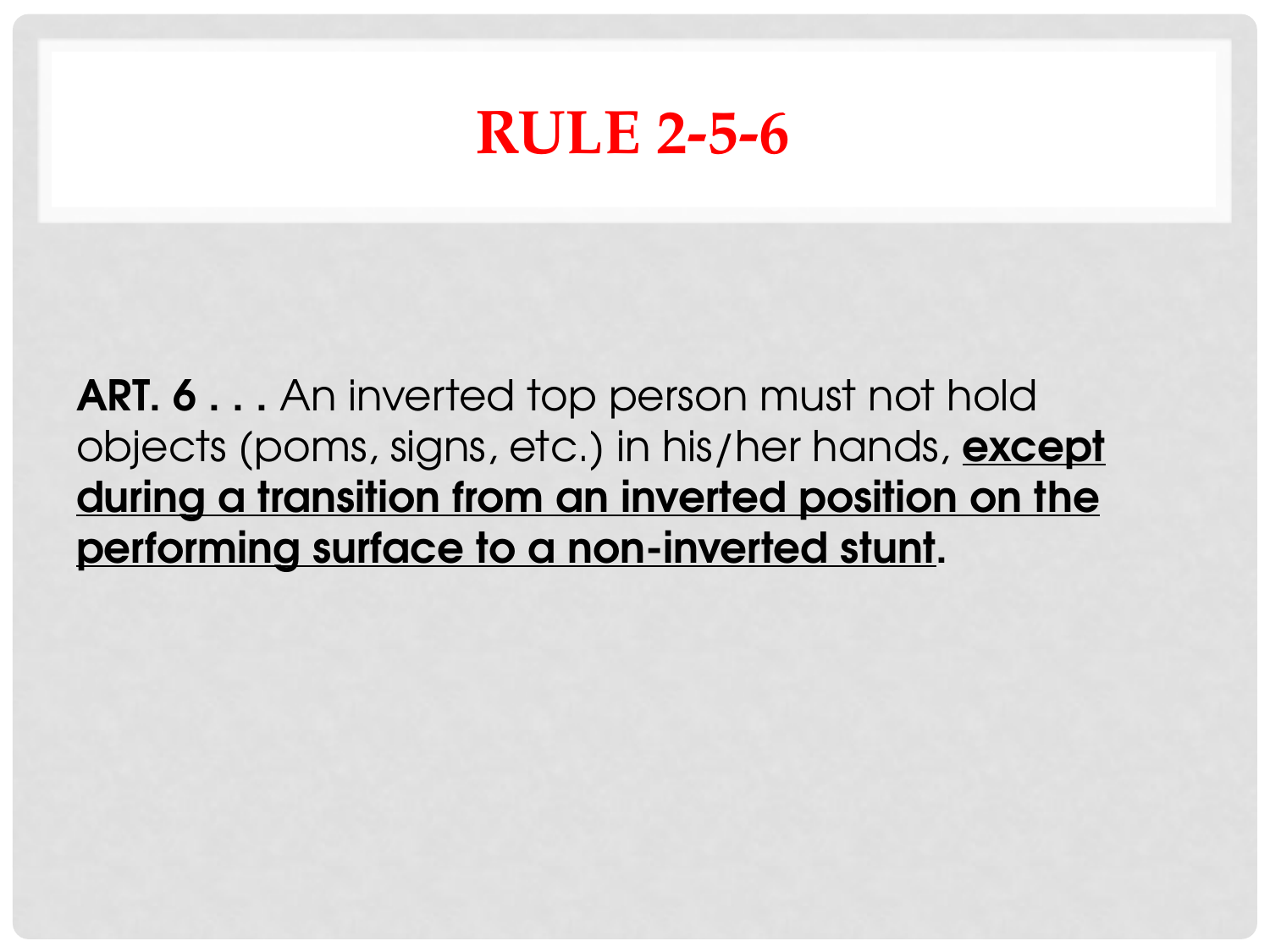

# Rule 2-5-6

ART. 6 . . . An inverted top person must not hold objects (poms, signs, etc.) in his/her hands, except during a transition from an inverted position on the performing surface to a non-inverted stunt.